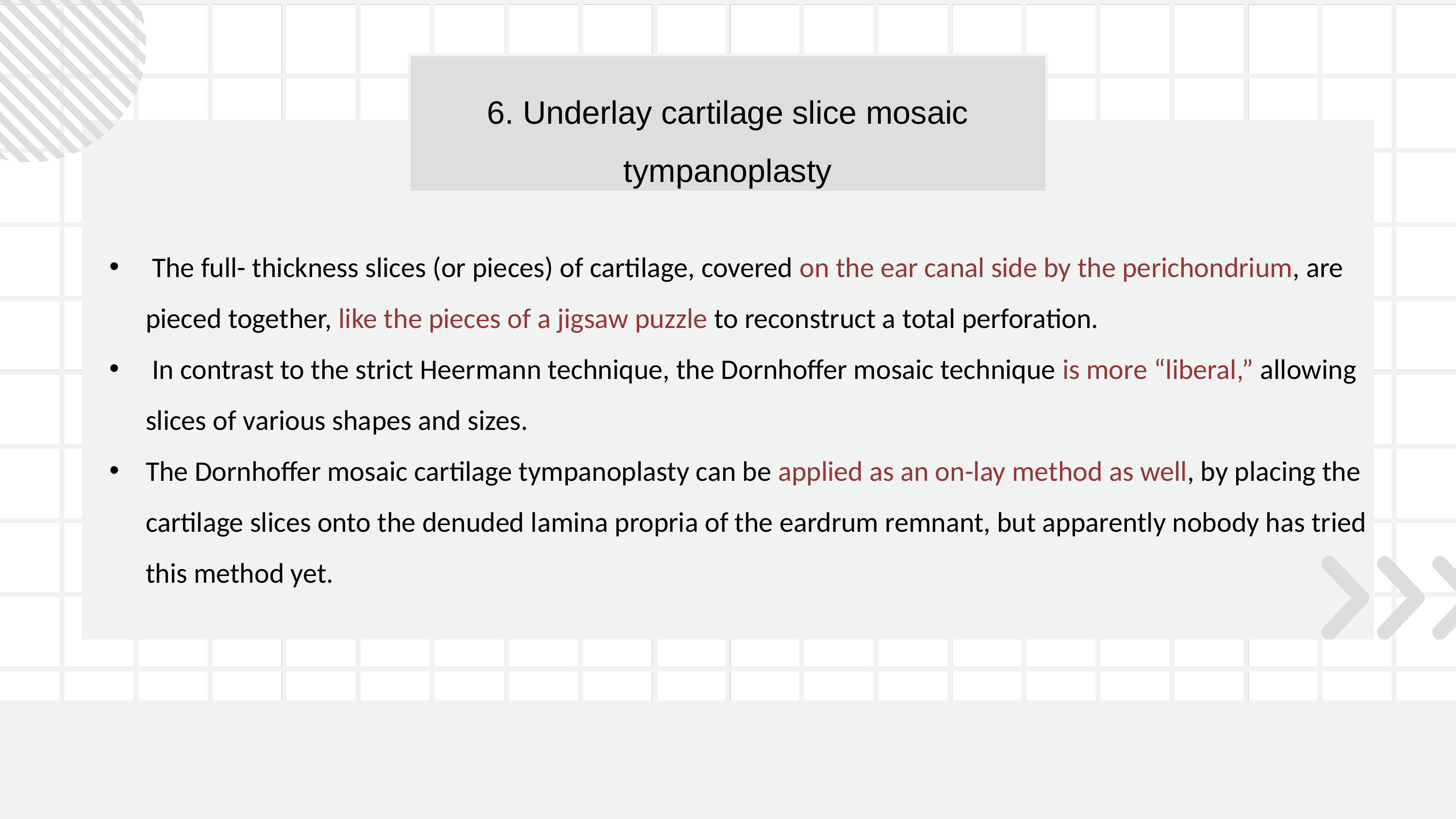

6. Underlay cartilage slice mosaic tympanoplasty

 The full- thickness slices (or pieces) of cartilage, covered on the ear canal side by the perichondrium, are pieced together, like the pieces of a jigsaw puzzle to reconstruct a total perforation.
 In contrast to the strict Heermann technique, the Dornhoffer mosaic technique is more “liberal,” allowing slices of various shapes and sizes.
The Dornhoffer mosaic cartilage tympanoplasty can be applied as an on-lay method as well, by placing the cartilage slices onto the denuded lamina propria of the eardrum remnant, but apparently nobody has tried this method yet.